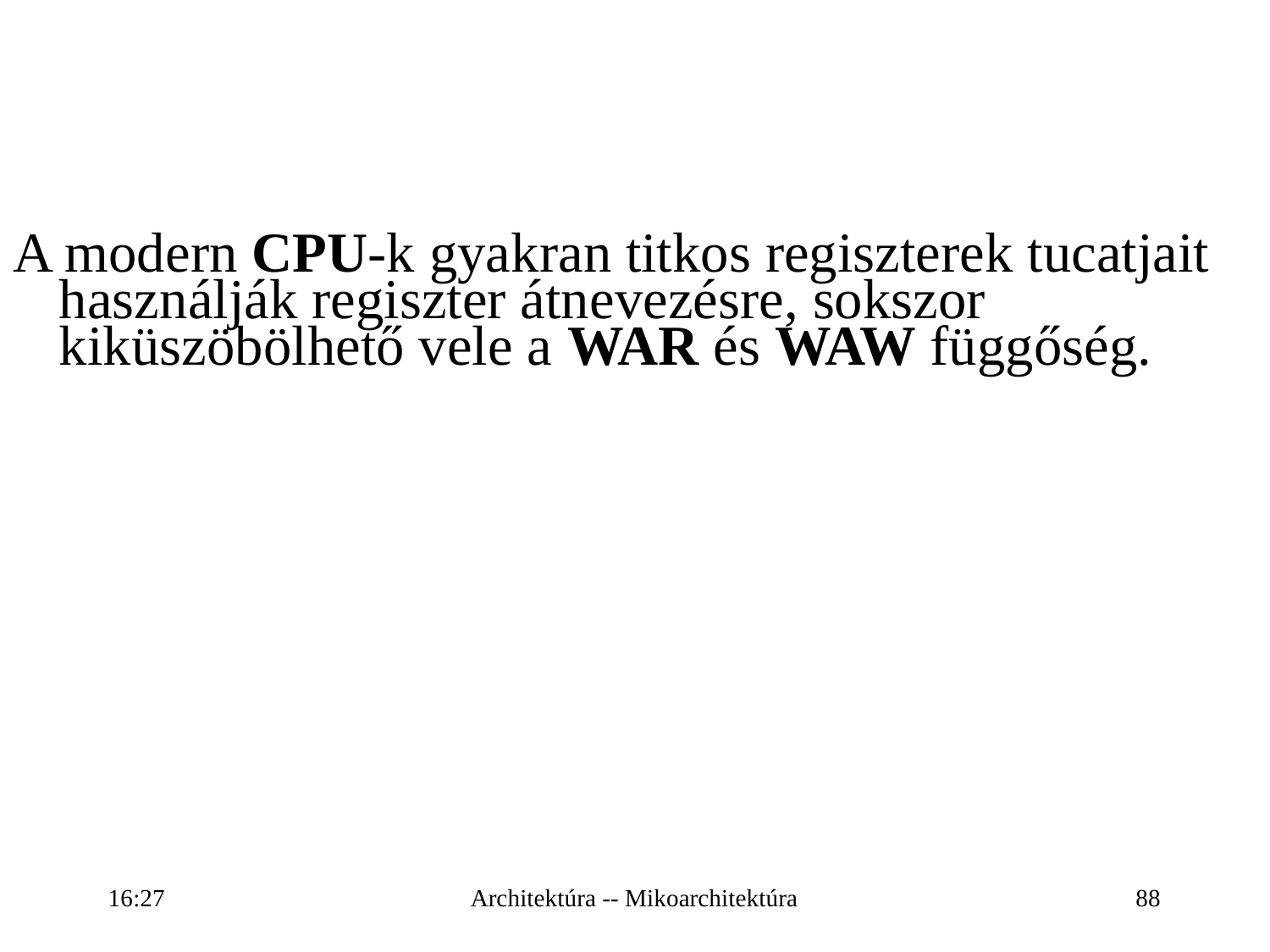

A modern CPU-k gyakran titkos regiszterek tucatjait használják regiszter átnevezésre, sokszor kiküszöbölhető vele a WAR és WAW függőség.
16:27
Architektúra -- Mikoarchitektúra
88